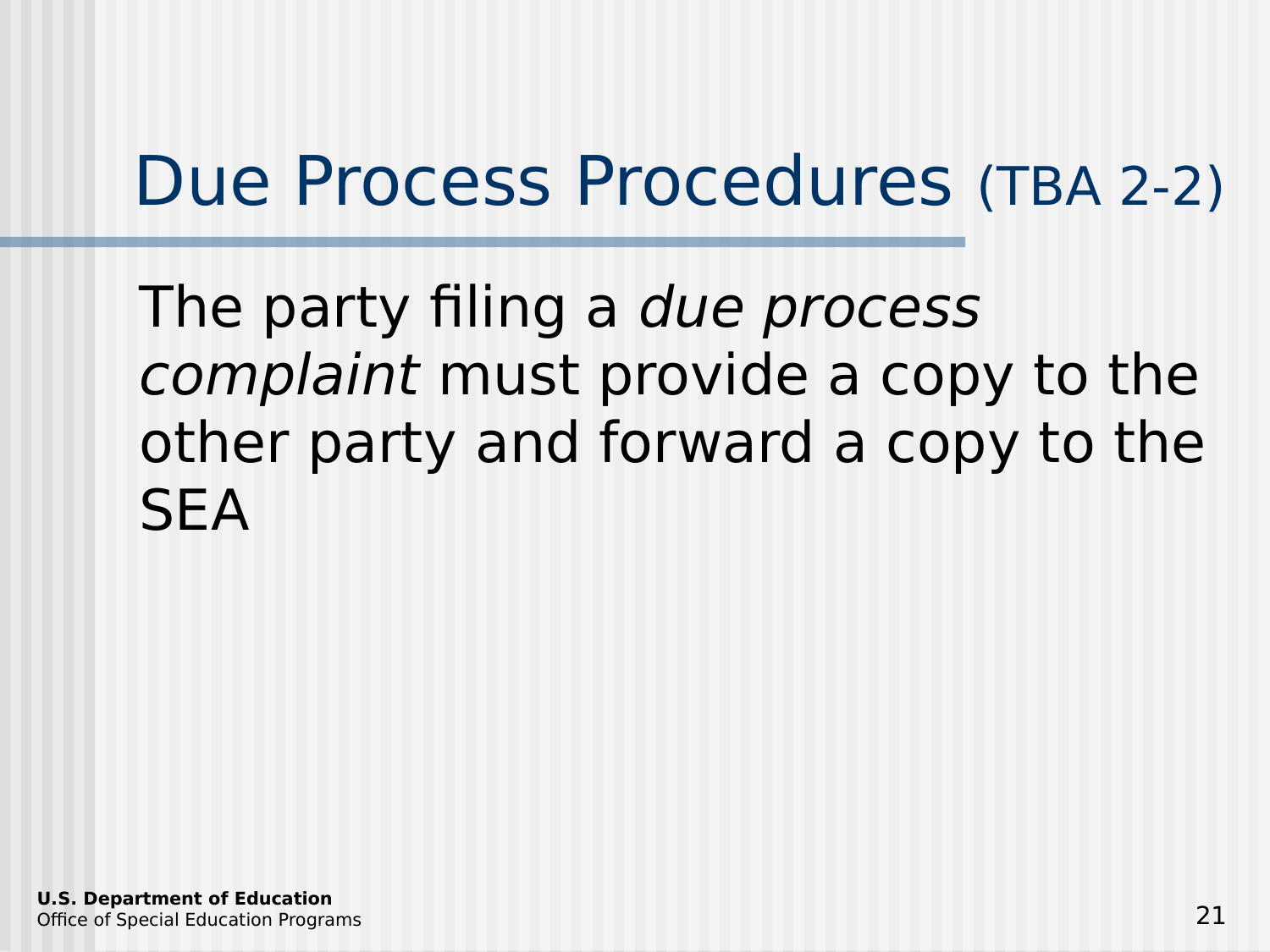

# Due Process Procedures 	(TBA 2-2)
The party filing a due process complaint must provide a copy to the other party and forward a copy to the SEA
21